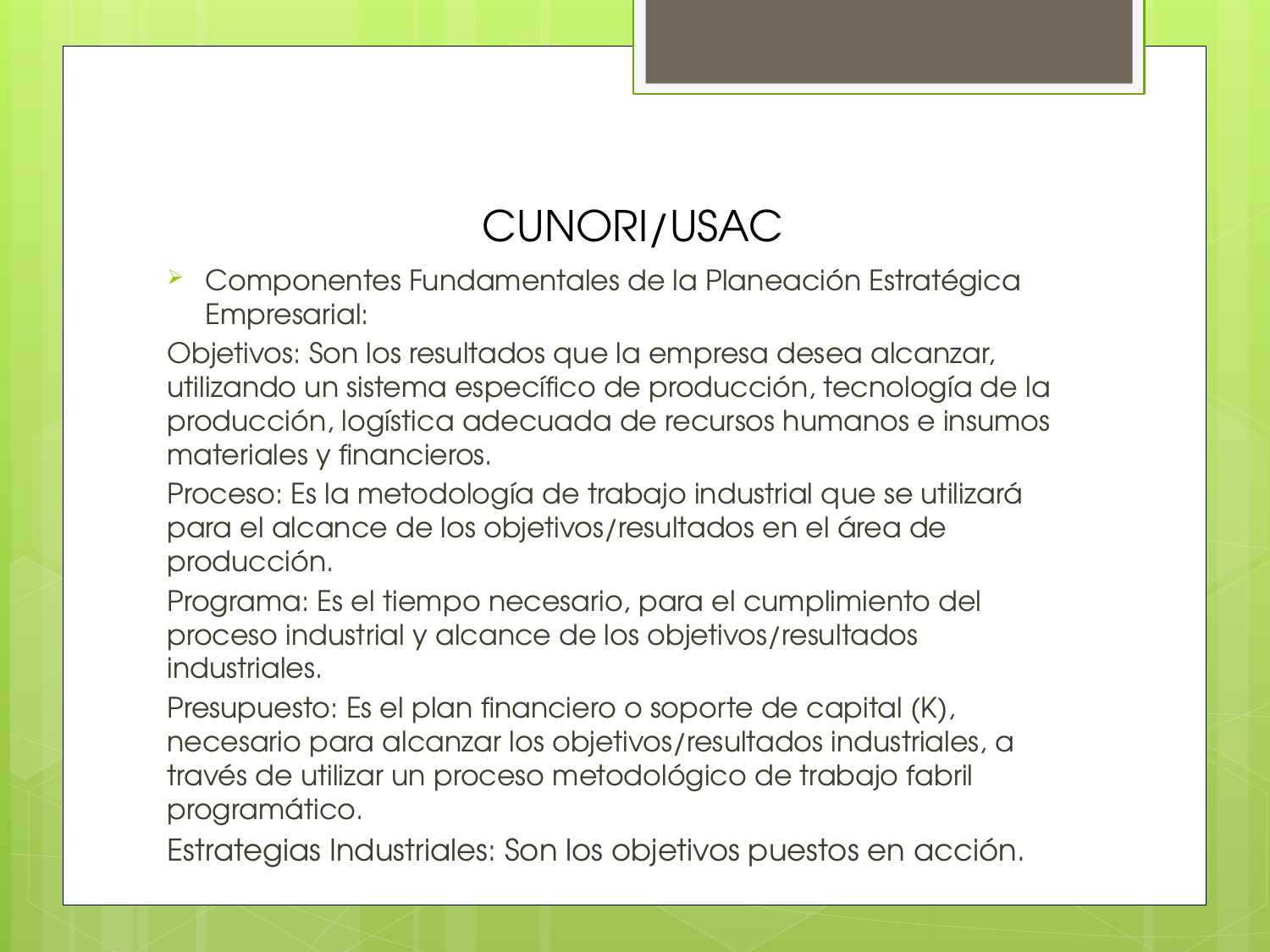

# CUNORI/USAC
Componentes Fundamentales de la Planeación Estratégica Empresarial:
Objetivos: Son los resultados que la empresa desea alcanzar, utilizando un sistema específico de producción, tecnología de la producción, logística adecuada de recursos humanos e insumos materiales y financieros.
Proceso: Es la metodología de trabajo industrial que se utilizará para el alcance de los objetivos/resultados en el área de producción.
Programa: Es el tiempo necesario, para el cumplimiento del proceso industrial y alcance de los objetivos/resultados industriales.
Presupuesto: Es el plan financiero o soporte de capital (K), necesario para alcanzar los objetivos/resultados industriales, a través de utilizar un proceso metodológico de trabajo fabril programático.
Estrategias Industriales: Son los objetivos puestos en acción.